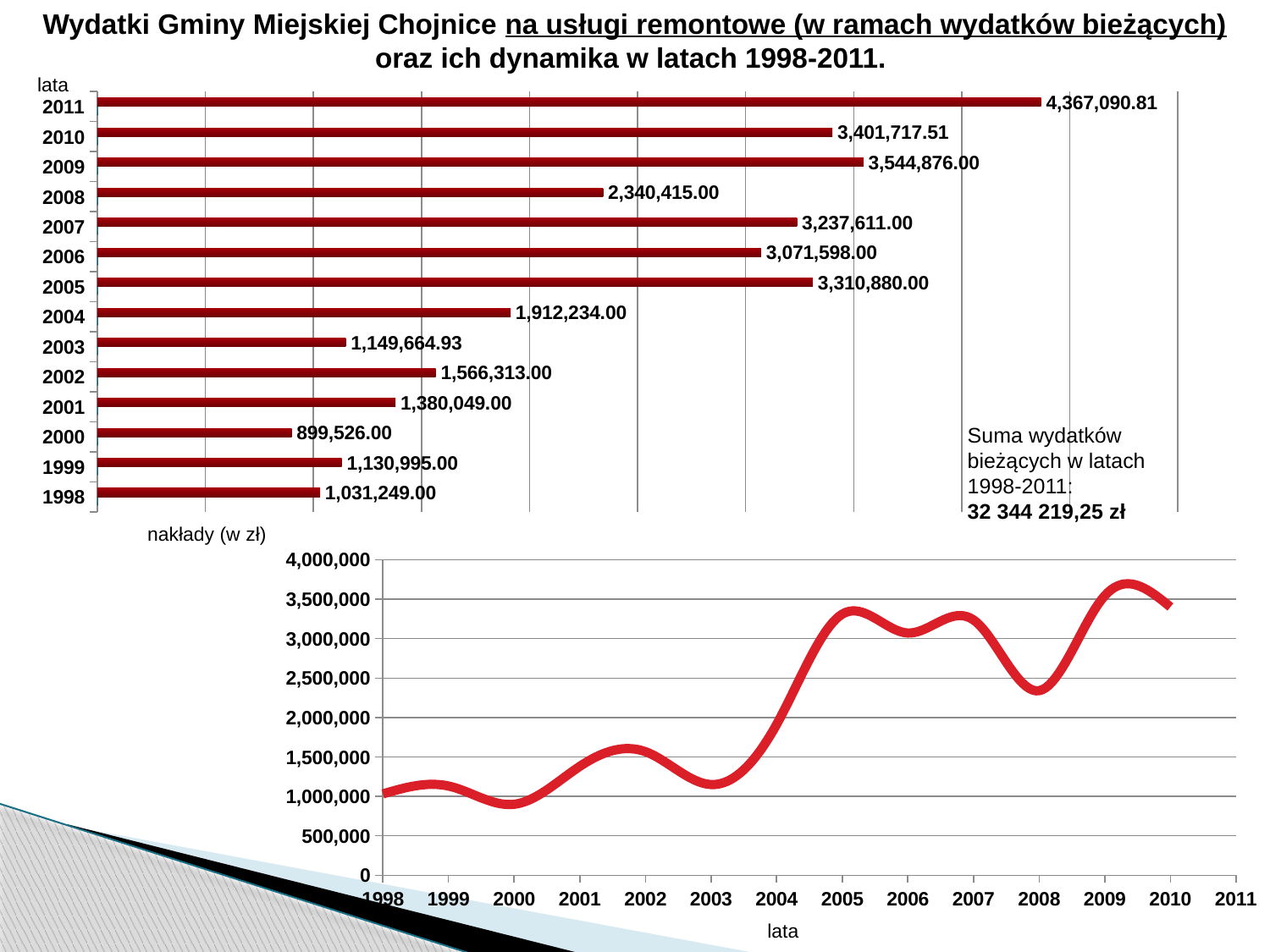

# Wydatki Gminy Miejskiej Chojnice na usługi remontowe (w ramach wydatków bieżących) oraz ich dynamika w latach 1998-2011.
lata

### Chart

| Category |  |  |
|---|---|---|
| 1998 | 1998.0 | 1031249.0 |
| 1999 | 1999.0 | 1130995.0 |
| 2000 | 2000.0 | 899526.0 |
| 2001 | 2001.0 | 1380049.0 |
| 2002 | 2002.0 | 1566313.0 |
| 2003 | 2003.0 | 1149664.93 |
| 2004 | 2004.0 | 1912234.0 |
| 2005 | 2005.0 | 3310880.0 |
| 2006 | 2006.0 | 3071598.0 |
| 2007 | 2007.0 | 3237611.0 |
| 2008 | 2008.0 | 2340415.0 |
| 2009 | 2009.0 | 3544876.0 |
| 2010 | 2010.0 | 3401717.51 |
| 2011 | 2011.0 | 4367090.8100000005 |
Suma wydatków bieżących w latach 1998-2011:
32 344 219,25 zł

[unsupported chart]

nakłady (w zł)
lata